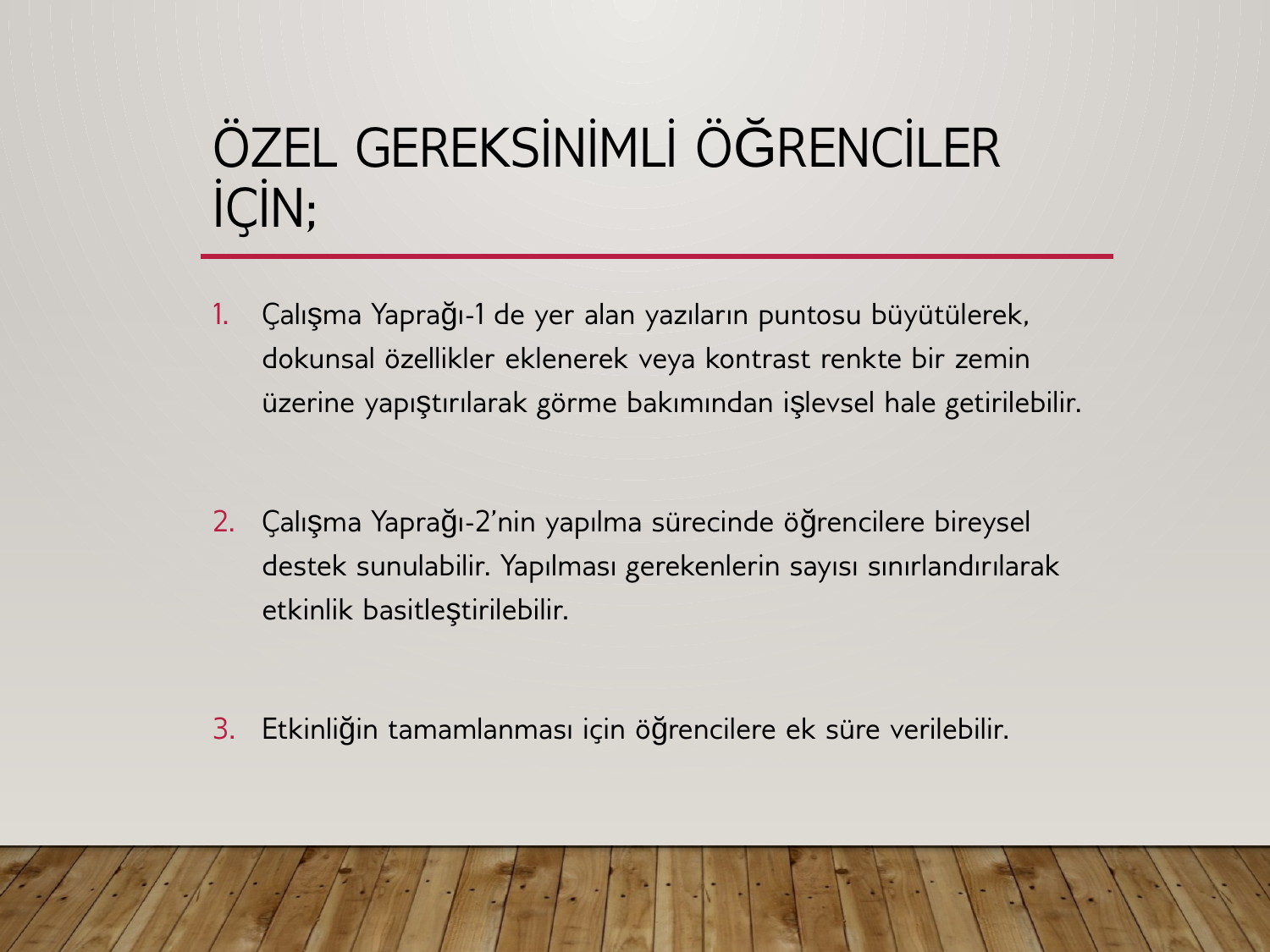

# Özel gereksinimli öğrenciler için;
Çalışma Yaprağı-1 de yer alan yazıların puntosu büyütülerek, dokunsal özellikler eklenerek veya kontrast renkte bir zemin üzerine yapıştırılarak görme bakımından işlevsel hale getirilebilir.

Çalışma Yaprağı-2’nin yapılma sürecinde öğrencilere bireysel destek sunulabilir. Yapılması gerekenlerin sayısı sınırlandırılarak etkinlik basitleştirilebilir.

Etkinliğin tamamlanması için öğrencilere ek süre verilebilir.